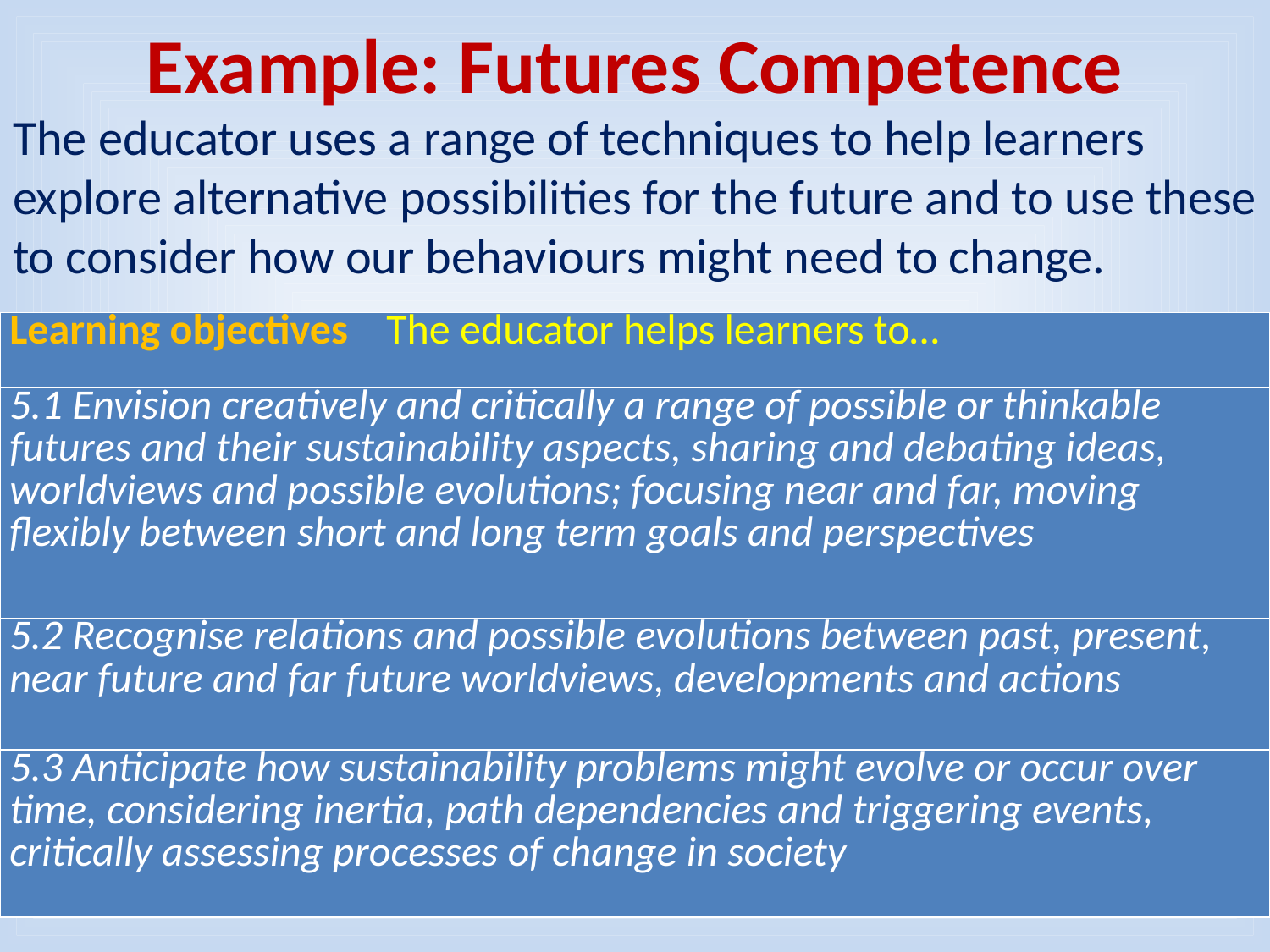

# Example: Futures Competence
The educator uses a range of techniques to help learners explore alternative possibilities for the future and to use these to consider how our behaviours might need to change.

| Learning objectives The educator helps learners to… |
| --- |
| 5.1 Envision creatively and critically a range of possible or thinkable futures and their sustainability aspects, sharing and debating ideas, worldviews and possible evolutions; focusing near and far, moving flexibly between short and long term goals and perspectives |
| 5.2 Recognise relations and possible evolutions between past, present, near future and far future worldviews, developments and actions |
| 5.3 Anticipate how sustainability problems might evolve or occur over time, considering inertia, path dependencies and triggering events, critically assessing processes of change in society |
6